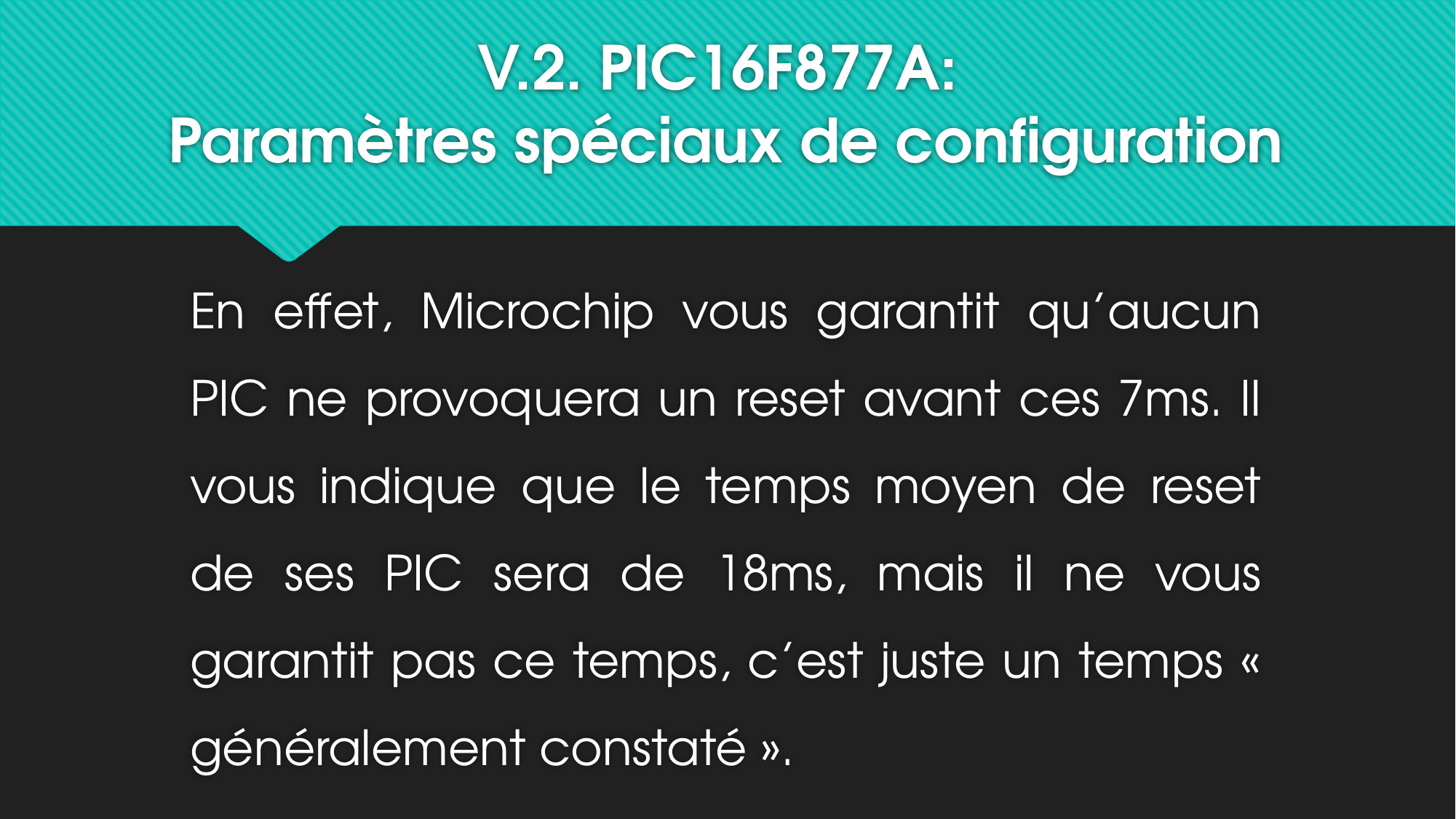

# V.2. PIC16F877A: Paramètres spéciaux de configuration
En effet, Microchip vous garantit qu’aucun PIC ne provoquera un reset avant ces 7ms. Il vous indique que le temps moyen de reset de ses PIC sera de 18ms, mais il ne vous garantit pas ce temps, c’est juste un temps « généralement constaté ».